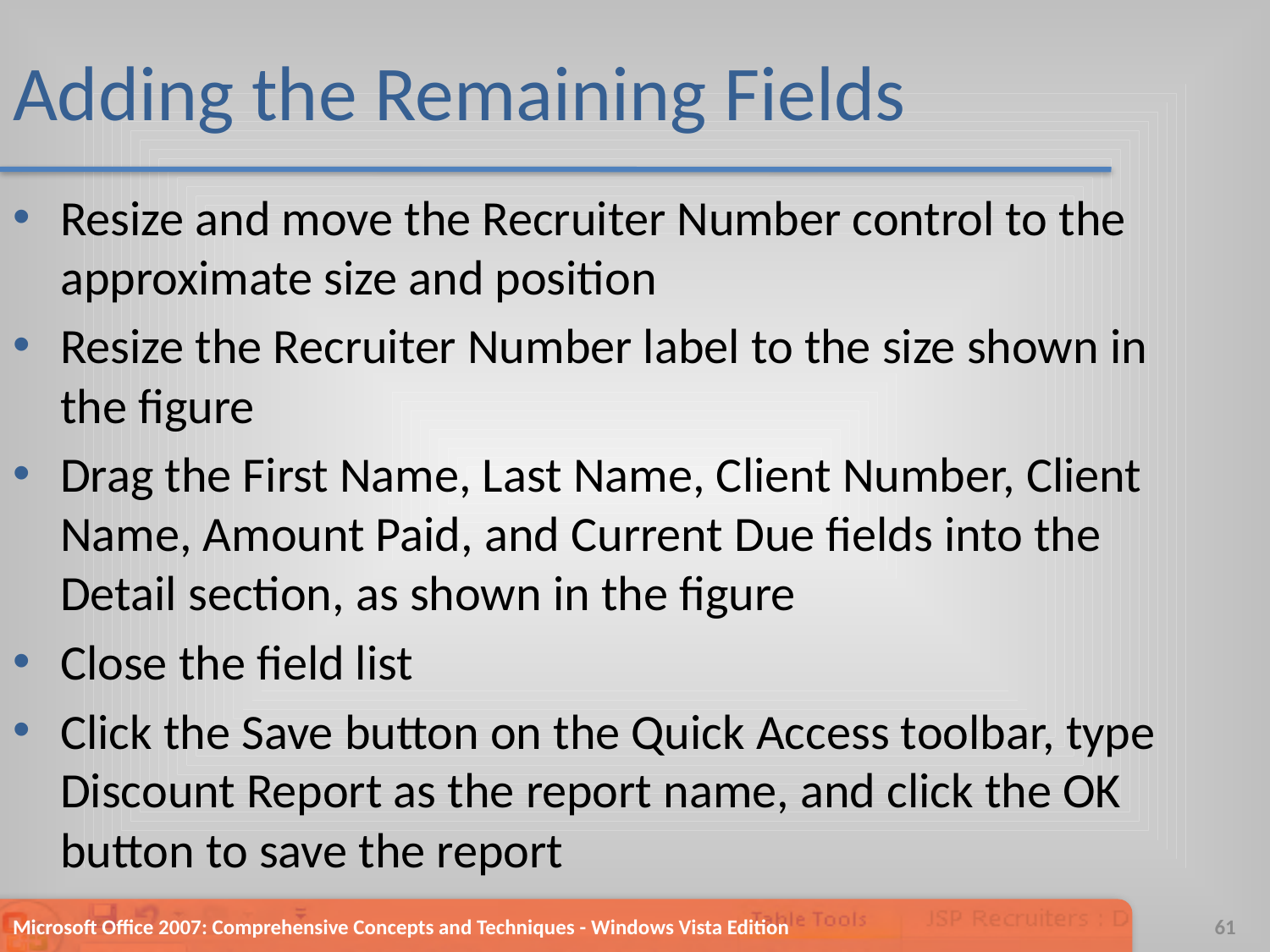

# Adding the Remaining Fields
Resize and move the Recruiter Number control to the approximate size and position
Resize the Recruiter Number label to the size shown in the figure
Drag the First Name, Last Name, Client Number, Client Name, Amount Paid, and Current Due fields into the Detail section, as shown in the figure
Close the field list
Click the Save button on the Quick Access toolbar, type Discount Report as the report name, and click the OK button to save the report

Microsoft Office 2007: Comprehensive Concepts and Techniques - Windows Vista Edition
61